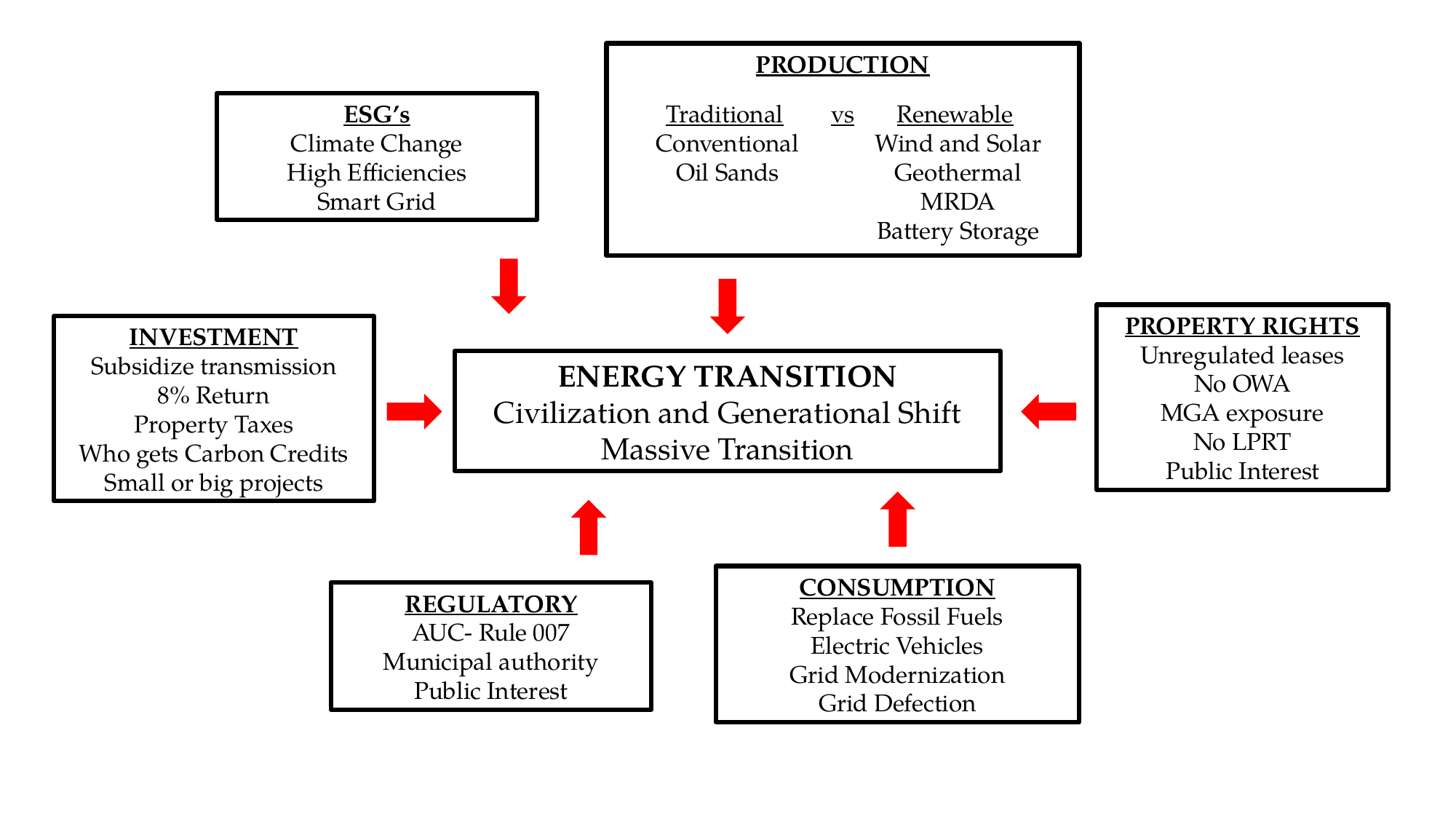

PRODUCTION

ESG’s
Climate Change
High Efficiencies
Smart Grid
Traditional
Conventional
Oil Sands
vs
Renewable
Wind and Solar
Geothermal
MRDA
Battery Storage

PROPERTY RIGHTS
Unregulated leases
No OWA
MGA exposure
No LPRT
Public Interest
INVESTMENT
Subsidize transmission
8% Return
Property Taxes
Who gets Carbon Credits
Small or big projects
ENERGY TRANSITION
Civilization and Generational Shift
Massive Transition

CONSUMPTION
Replace Fossil Fuels
Electric Vehicles
Grid Modernization
Grid Defection
REGULATORY
AUC- Rule 007
Municipal authority
Public Interest